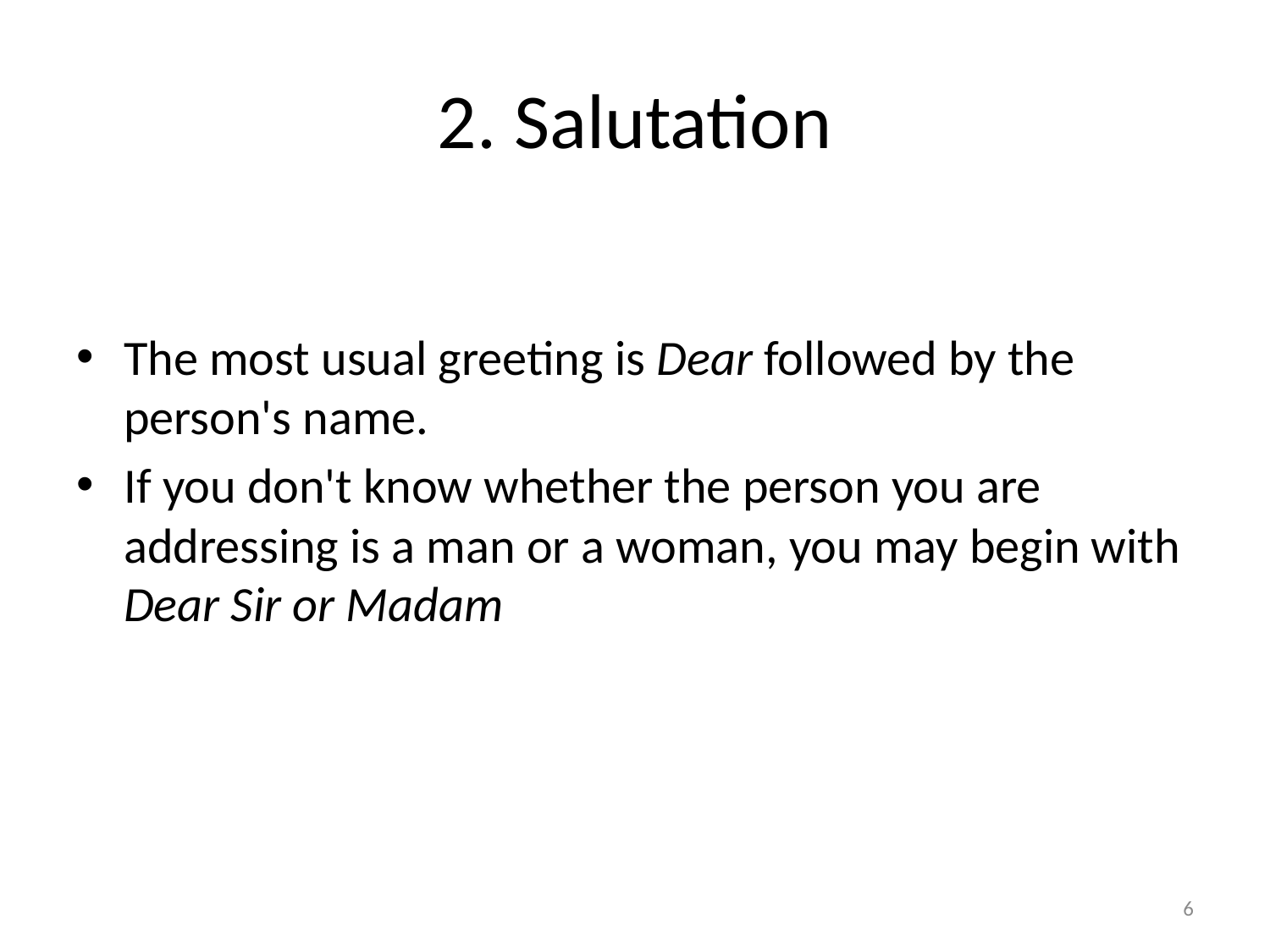

# 2. Salutation

The most usual greeting is Dear followed by the person's name.
If you don't know whether the person you are addressing is a man or a woman, you may begin with Dear Sir or Madam

6